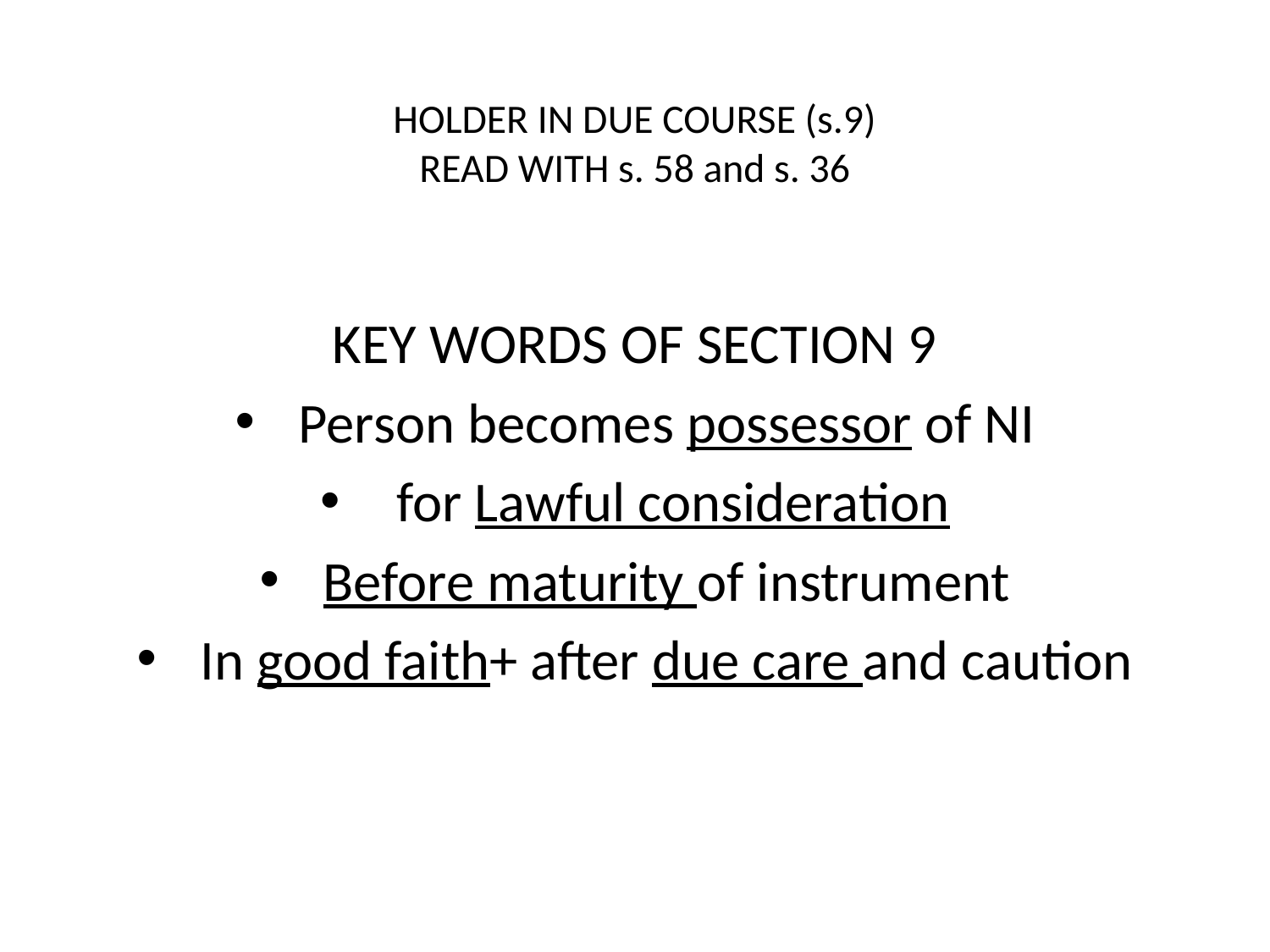

# HOLDER IN DUE COURSE (s.9) READ WITH s. 58 and s. 36

KEY WORDS OF SECTION 9
Person becomes possessor of NI
 for Lawful consideration
Before maturity of instrument
In good faith+ after due care and caution